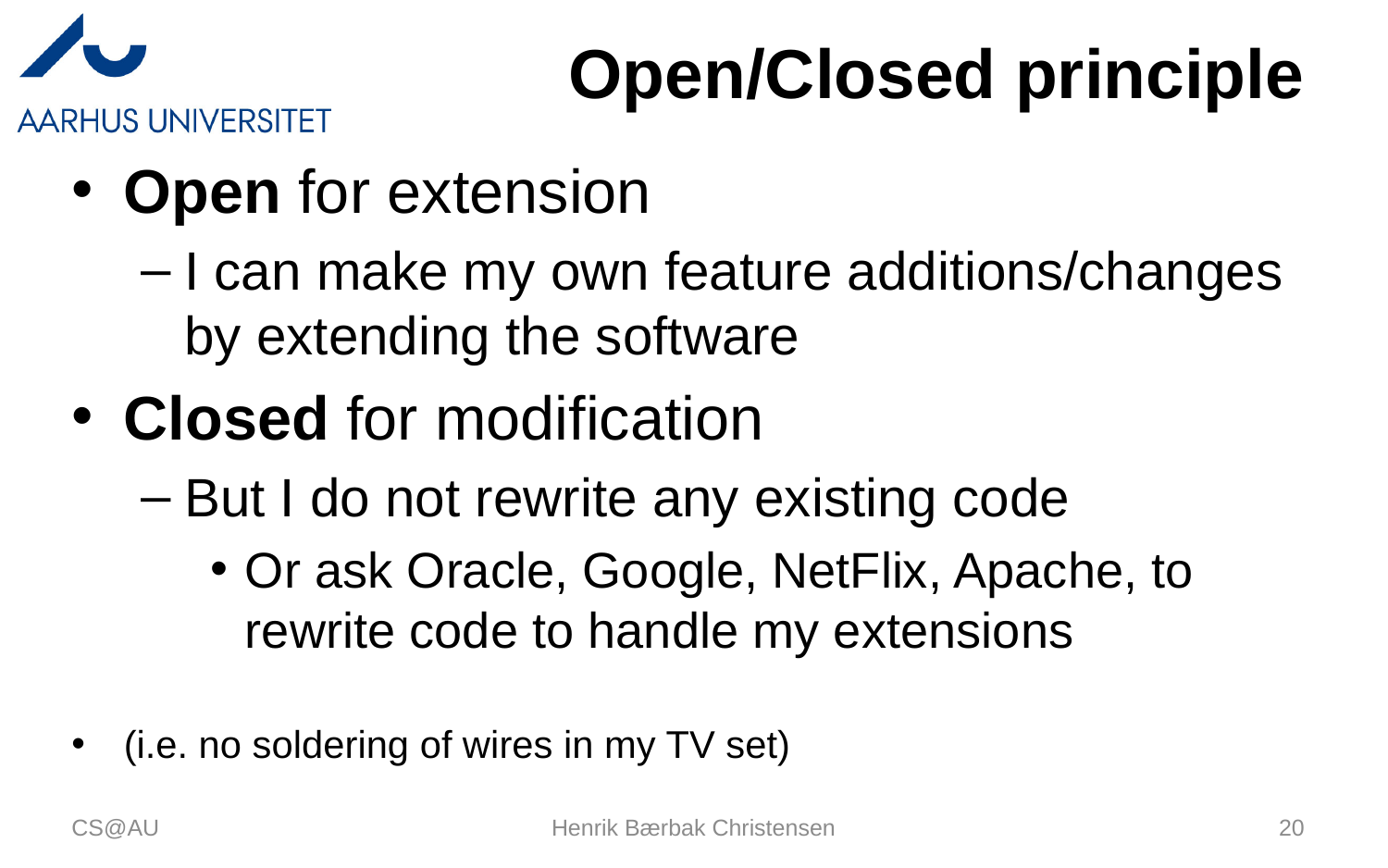

# Open/Closed principle
Open for extension
I can make my own feature additions/changes by extending the software
Closed for modification
But I do not rewrite any existing code
Or ask Oracle, Google, NetFlix, Apache, to rewrite code to handle my extensions

(i.e. no soldering of wires in my TV set)
CS@AU
Henrik Bærbak Christensen
20